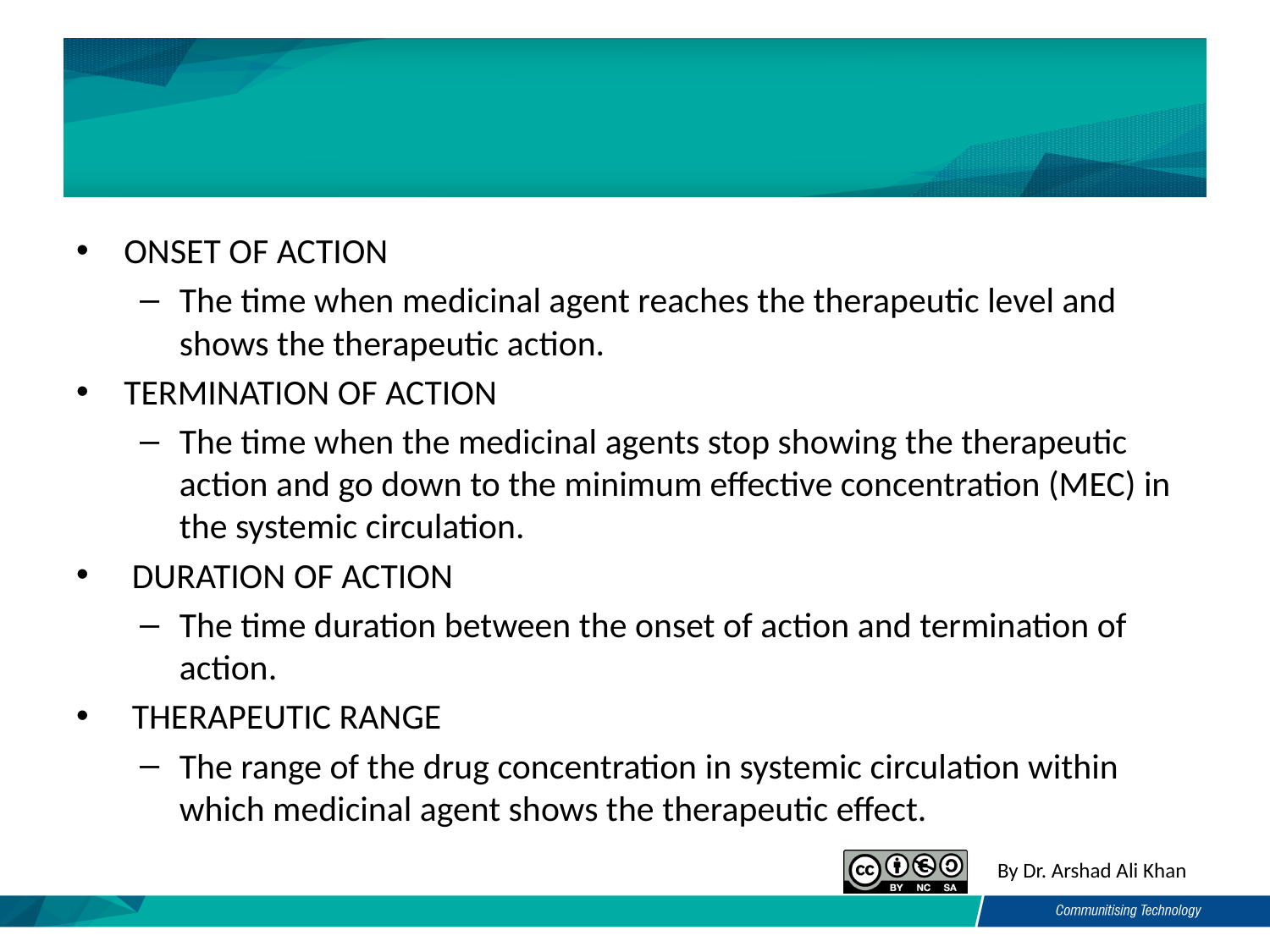

#
ONSET OF ACTION
The time when medicinal agent reaches the therapeutic level and shows the therapeutic action.
TERMINATION OF ACTION
The time when the medicinal agents stop showing the therapeutic action and go down to the minimum effective concentration (MEC) in the systemic circulation.
 DURATION OF ACTION
The time duration between the onset of action and termination of action.
 THERAPEUTIC RANGE
The range of the drug concentration in systemic circulation within  which medicinal agent shows the therapeutic effect.